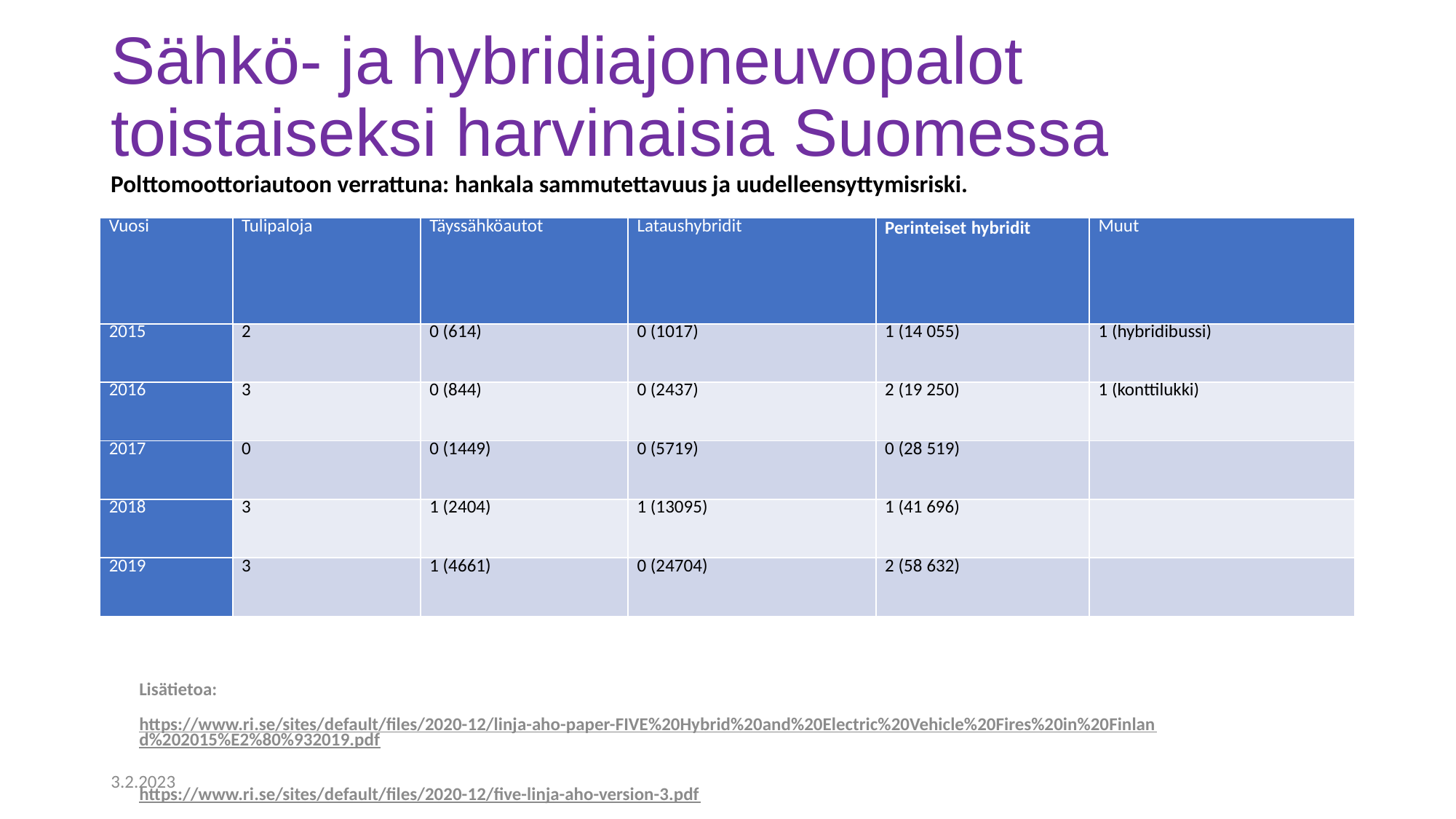

# Sähkö- ja hybridiajoneuvopalot toistaiseksi harvinaisia Suomessa
Polttomoottoriautoon verrattuna: hankala sammutettavuus ja uudelleensyttymisriski.
| Vuosi | Tulipaloja | Täyssähköautot | Lataushybridit | Perinteiset hybridit | Muut |
| --- | --- | --- | --- | --- | --- |
| 2015 | 2 | 0 (614) | 0 (1017) | 1 (14 055) | 1 (hybridibussi) |
| 2016 | 3 | 0 (844) | 0 (2437) | 2 (19 250) | 1 (konttilukki) |
| 2017 | 0 | 0 (1449) | 0 (5719) | 0 (28 519) |  |
| 2018 | 3 | 1 (2404) | 1 (13095) | 1 (41 696) |  |
| 2019 | 3 | 1 (4661) | 0 (24704) | 2 (58 632) |  |
Lisätietoa:
https://www.ri.se/sites/default/files/2020-12/linja-aho-paper-FIVE%20Hybrid%20and%20Electric%20Vehicle%20Fires%20in%20Finland%202015%E2%80%932019.pdf
https://www.ri.se/sites/default/files/2020-12/five-linja-aho-version-3.pdf
3.2.2023